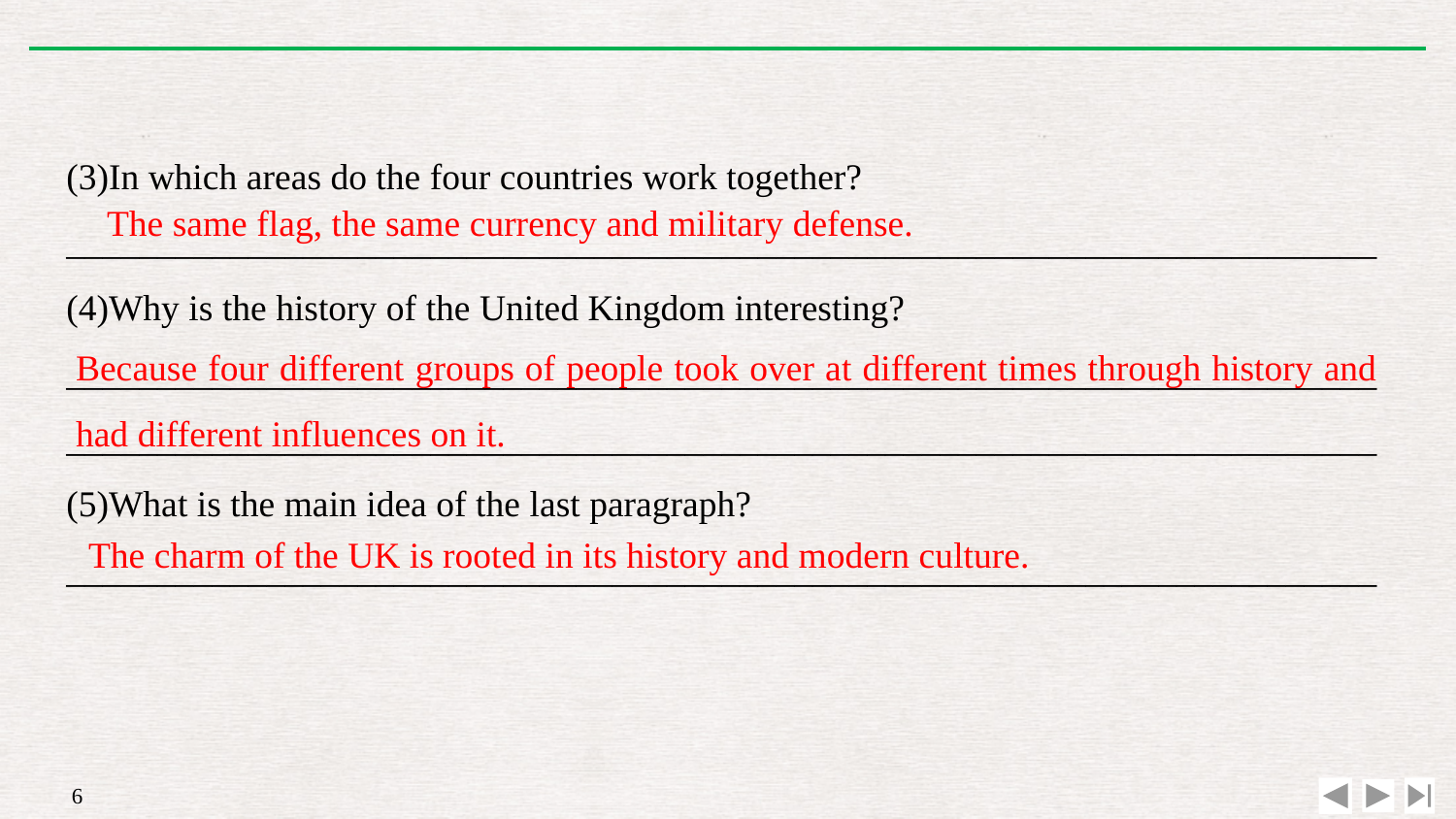

(3)In which areas do the four countries work together?
________________________________________________________________________
(4)Why is the history of the United Kingdom interesting?
________________________________________________________________________
________________________________________________________________________
(5)What is the main idea of the last paragraph?
________________________________________________________________________
The same flag, the same currency and military defense.
Because four different groups of people took over at different times through history and had different influences on it.
The charm of the UK is rooted in its history and modern culture.